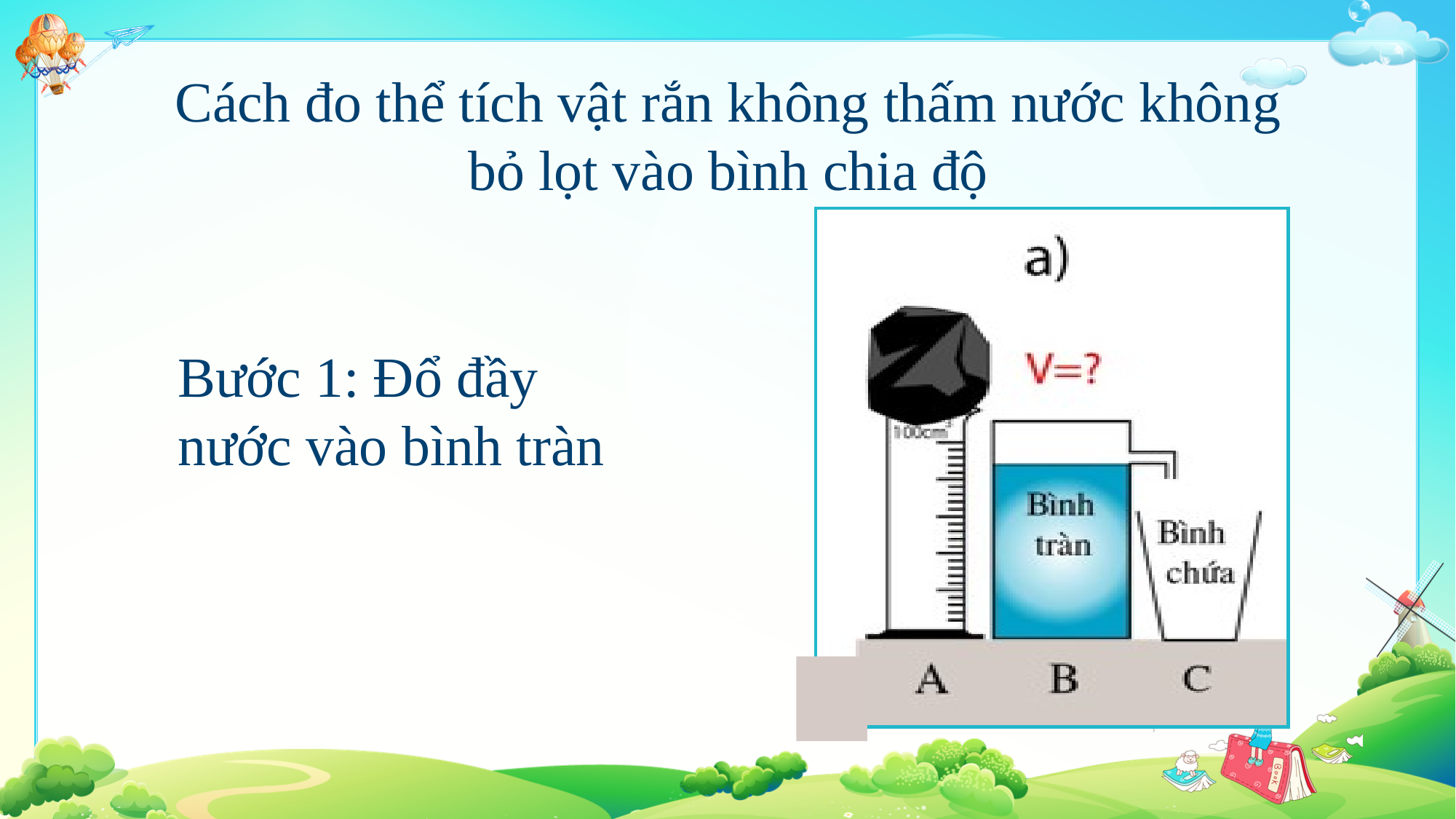

Cách đo thể tích vật rắn không thấm nước không bỏ lọt vào bình chia độ

Bước 1: Đổ đầy nước vào bình tràn